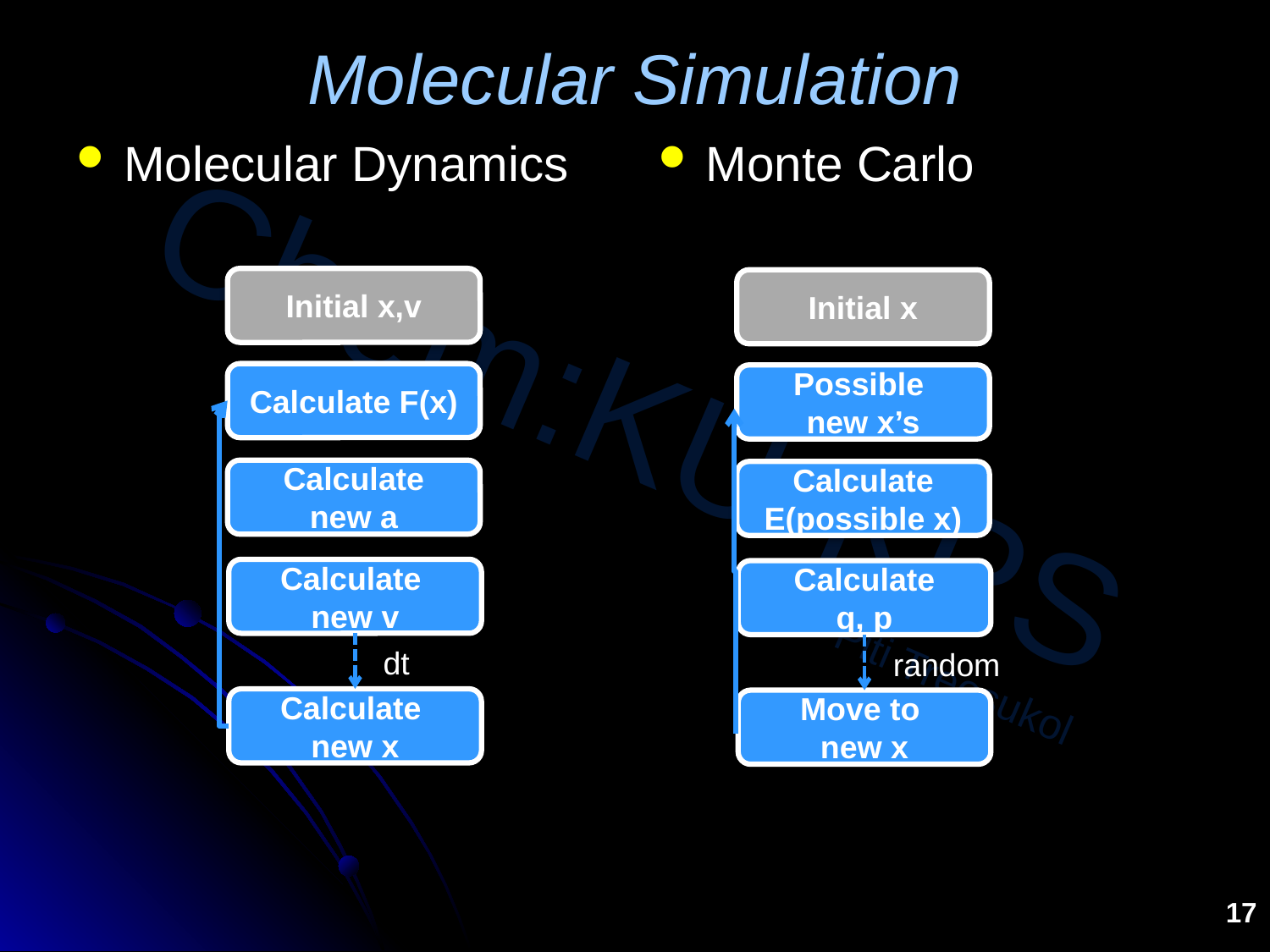

# Molecular Simulation
Molecular Dynamics
Monte Carlo
Initial x,v
Initial x
Calculate F(x)
Possible
new x’s
Calculate
new a
Calculate
E(possible x)
Calculate
new v
Calculate
q, p
dt
random
Calculate
new x
Move to
new x
17